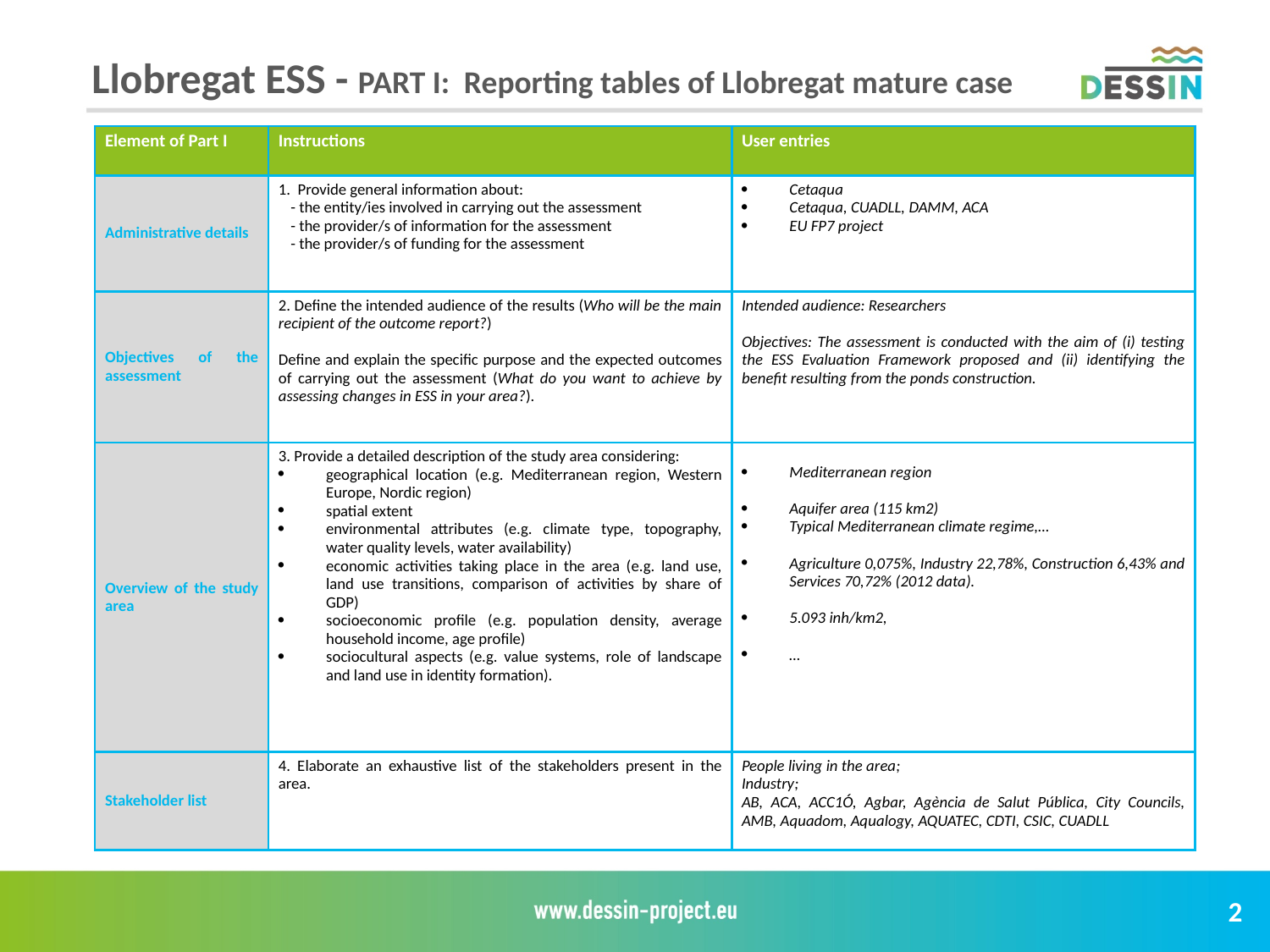

Llobregat ESS - PART I:  Reporting tables of Llobregat mature case
| Element of Part I | Instructions | User entries |
| --- | --- | --- |
| Administrative details | 1. Provide general information about: - the entity/ies involved in carrying out the assessment - the provider/s of information for the assessment - the provider/s of funding for the assessment | Cetaqua Cetaqua, CUADLL, DAMM, ACA EU FP7 project |
| Objectives of the assessment | 2. Define the intended audience of the results (Who will be the main recipient of the outcome report?)   Define and explain the specific purpose and the expected outcomes of carrying out the assessment (What do you want to achieve by assessing changes in ESS in your area?). | Intended audience: Researchers   Objectives: The assessment is conducted with the aim of (i) testing the ESS Evaluation Framework proposed and (ii) identifying the benefit resulting from the ponds construction. |
| Overview of the study area | 3. Provide a detailed description of the study area considering: geographical location (e.g. Mediterranean region, Western Europe, Nordic region) spatial extent environmental attributes (e.g. climate type, topography, water quality levels, water availability) economic activities taking place in the area (e.g. land use, land use transitions, comparison of activities by share of GDP) socioeconomic profile (e.g. population density, average household income, age profile) sociocultural aspects (e.g. value systems, role of landscape and land use in identity formation). | Mediterranean region Aquifer area (115 km2) Typical Mediterranean climate regime,… Agriculture 0,075%, Industry 22,78%, Construction 6,43% and Services 70,72% (2012 data). 5.093 inh/km2, … |
| Stakeholder list | 4. Elaborate an exhaustive list of the stakeholders present in the area. | People living in the area; Industry; AB, ACA, ACC1Ó, Agbar, Agència de Salut Pública, City Councils, AMB, Aquadom, Aqualogy, AQUATEC, CDTI, CSIC, CUADLL |

2